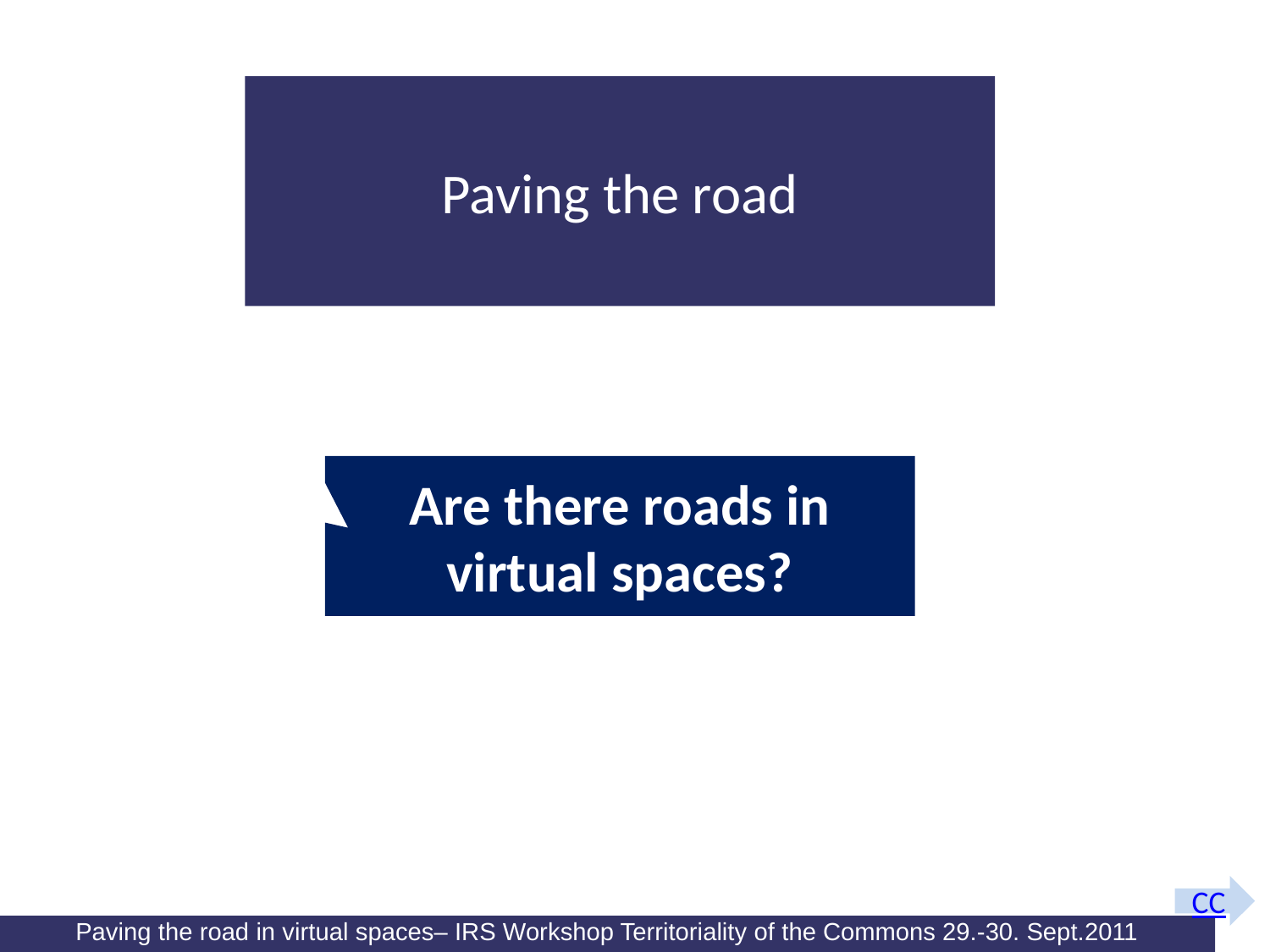

Paving the road
Are there roads in virtual spaces?
CC